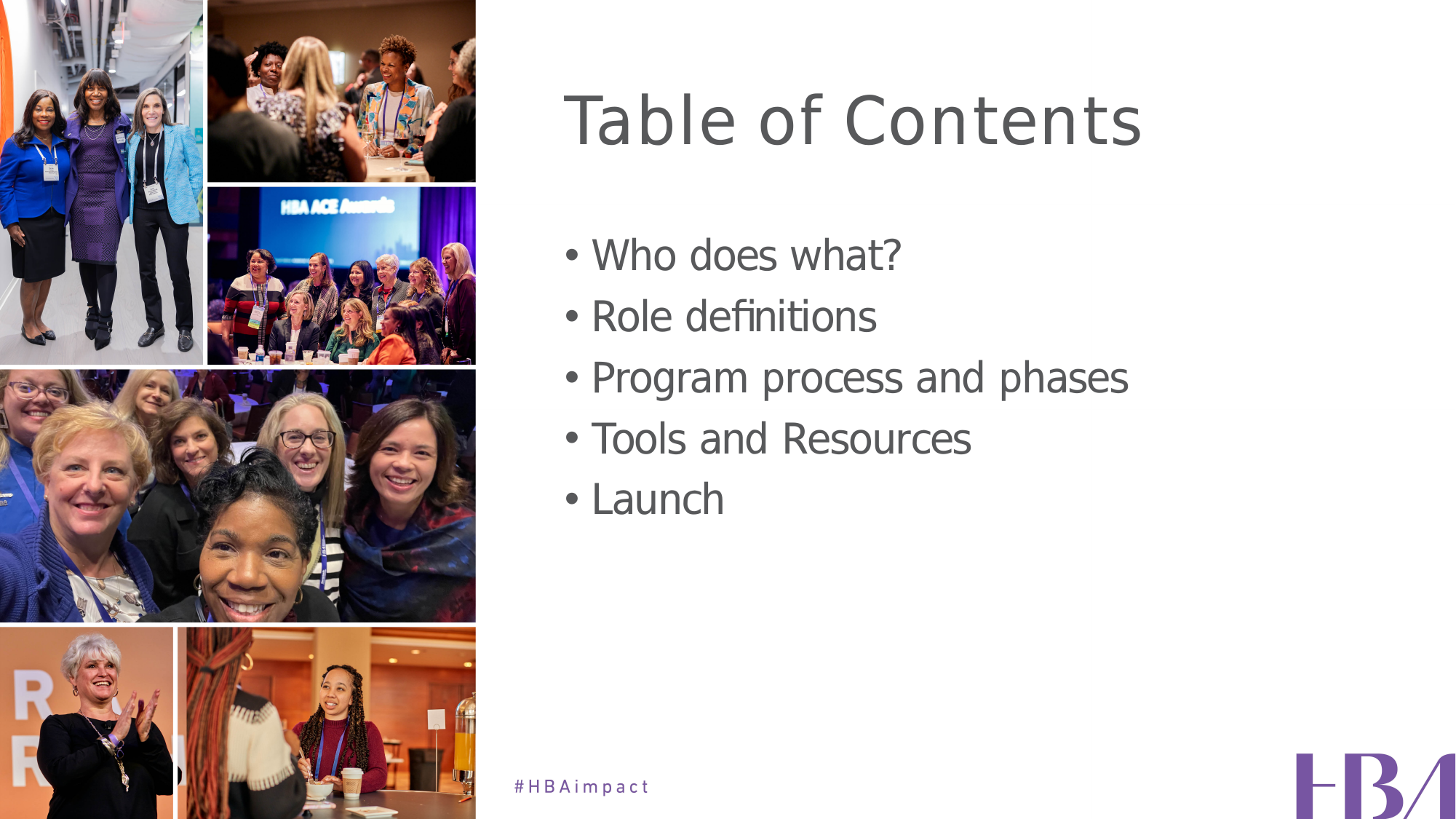

# Table of Contents
Who does what?
Role definitions
Program process and phases
Tools and Resources
Launch